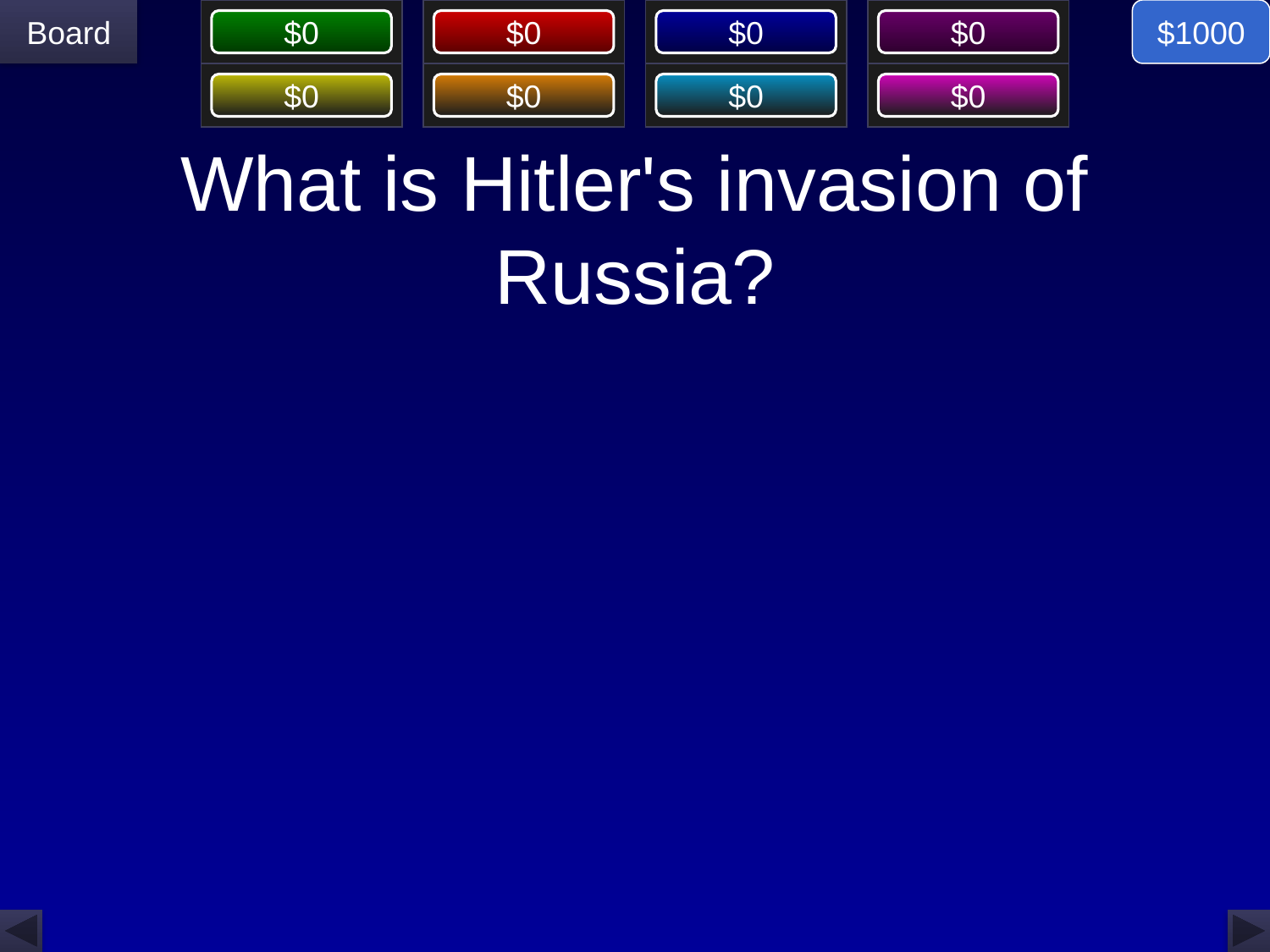

$1000
# What is Hitler's invasion of Russia?